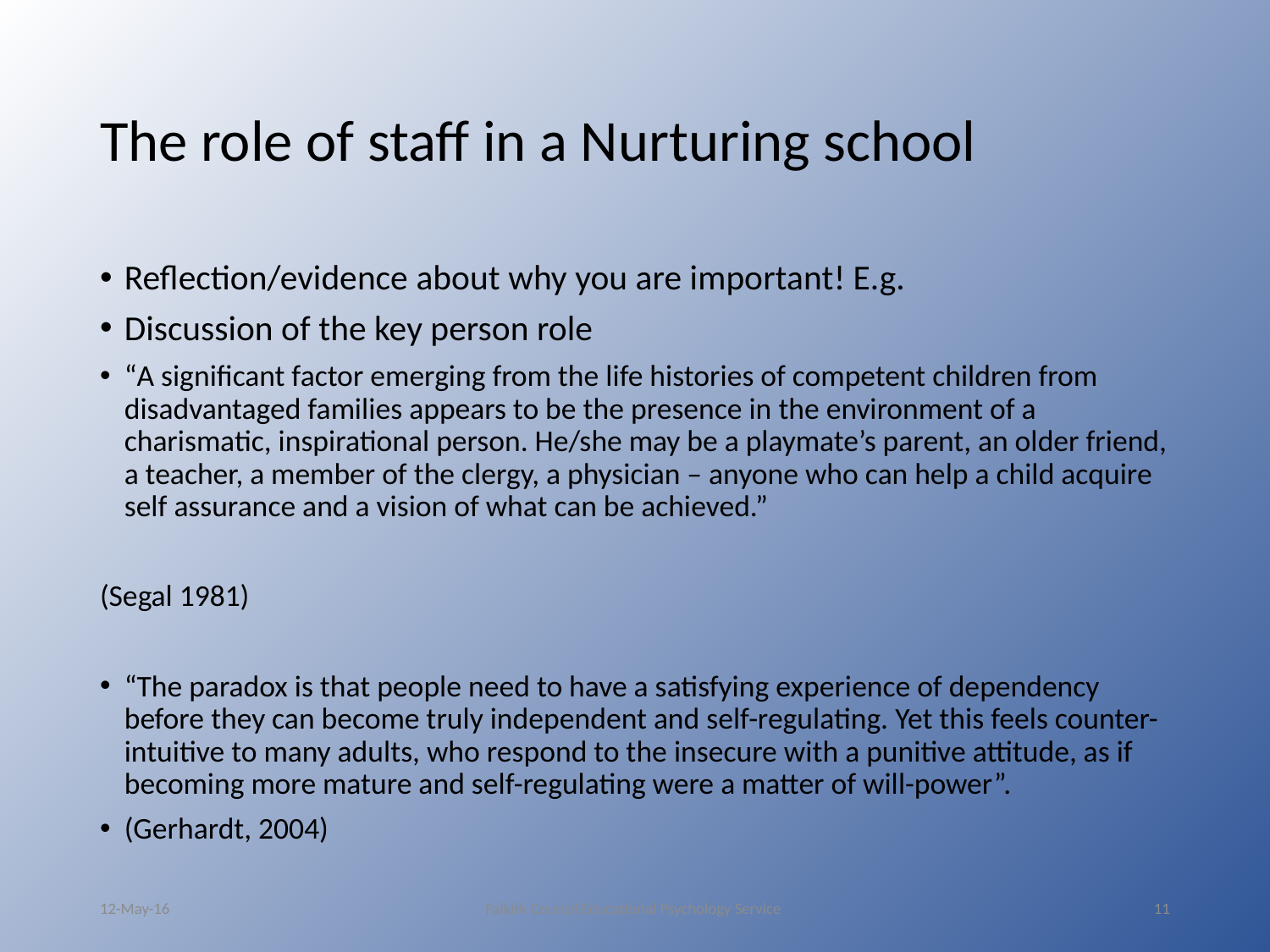

# The role of staff in a Nurturing school
Reflection/evidence about why you are important! E.g.
Discussion of the key person role
“A significant factor emerging from the life histories of competent children from disadvantaged families appears to be the presence in the environment of a charismatic, inspirational person. He/she may be a playmate’s parent, an older friend, a teacher, a member of the clergy, a physician – anyone who can help a child acquire self assurance and a vision of what can be achieved.”

(Segal 1981)

“The paradox is that people need to have a satisfying experience of dependency before they can become truly independent and self-regulating. Yet this feels counter-intuitive to many adults, who respond to the insecure with a punitive attitude, as if becoming more mature and self-regulating were a matter of will-power”.
(Gerhardt, 2004)

12-May-16
Falkirk Council Educational Psychology Service
11